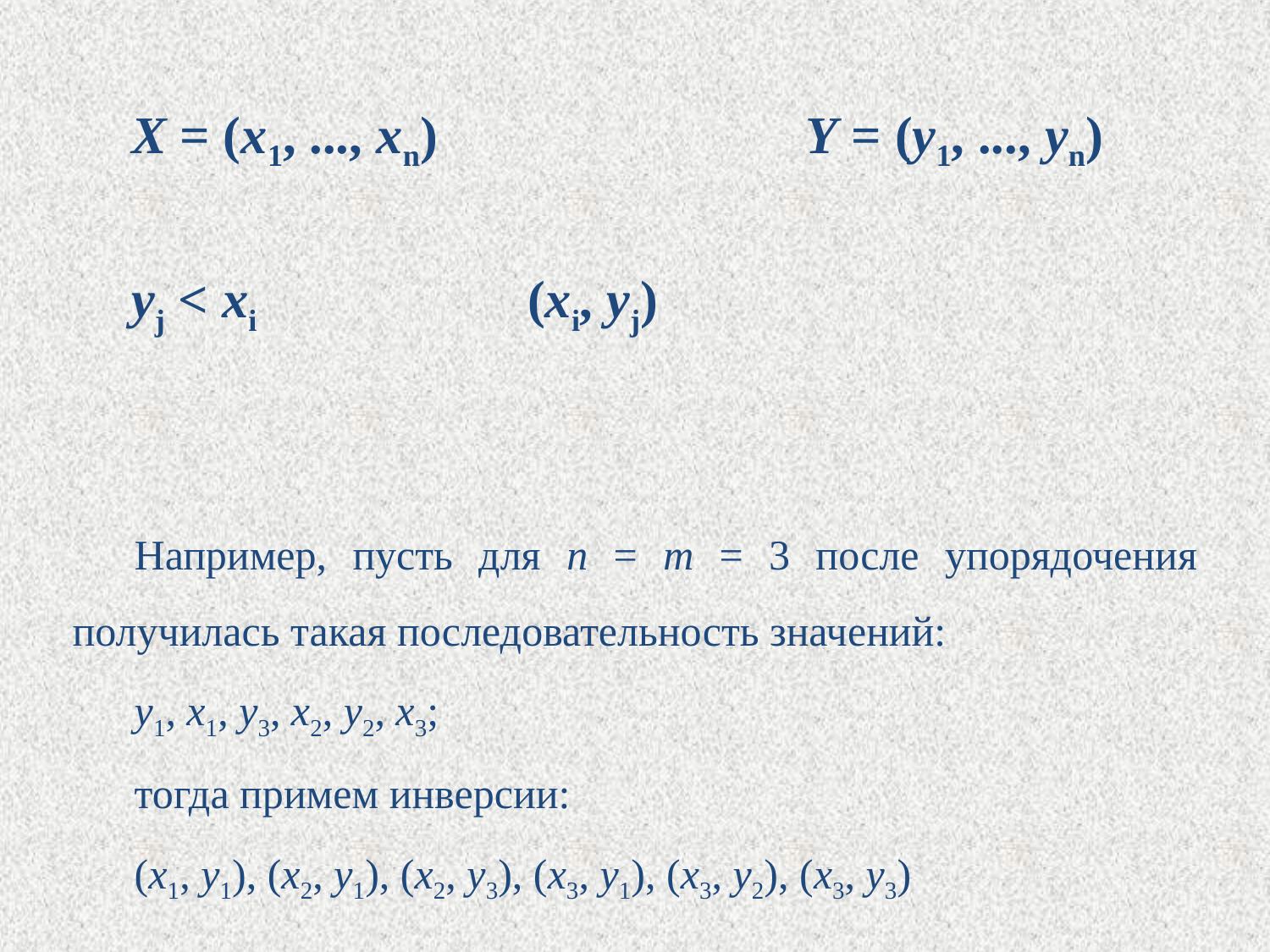

Y = (y1, ..., yn)
X = (x1, ..., xn)

(xi, yj)
yj < xi
Например, пусть для n = m = 3 после упорядочения получилась такая последовательность значений:
y1, x1, y3, x2, y2, x3;
тогда примем инверсии:
(x1, y1), (x2, y1), (x2, y3), (x3, y1), (x3, y2), (x3, y3)